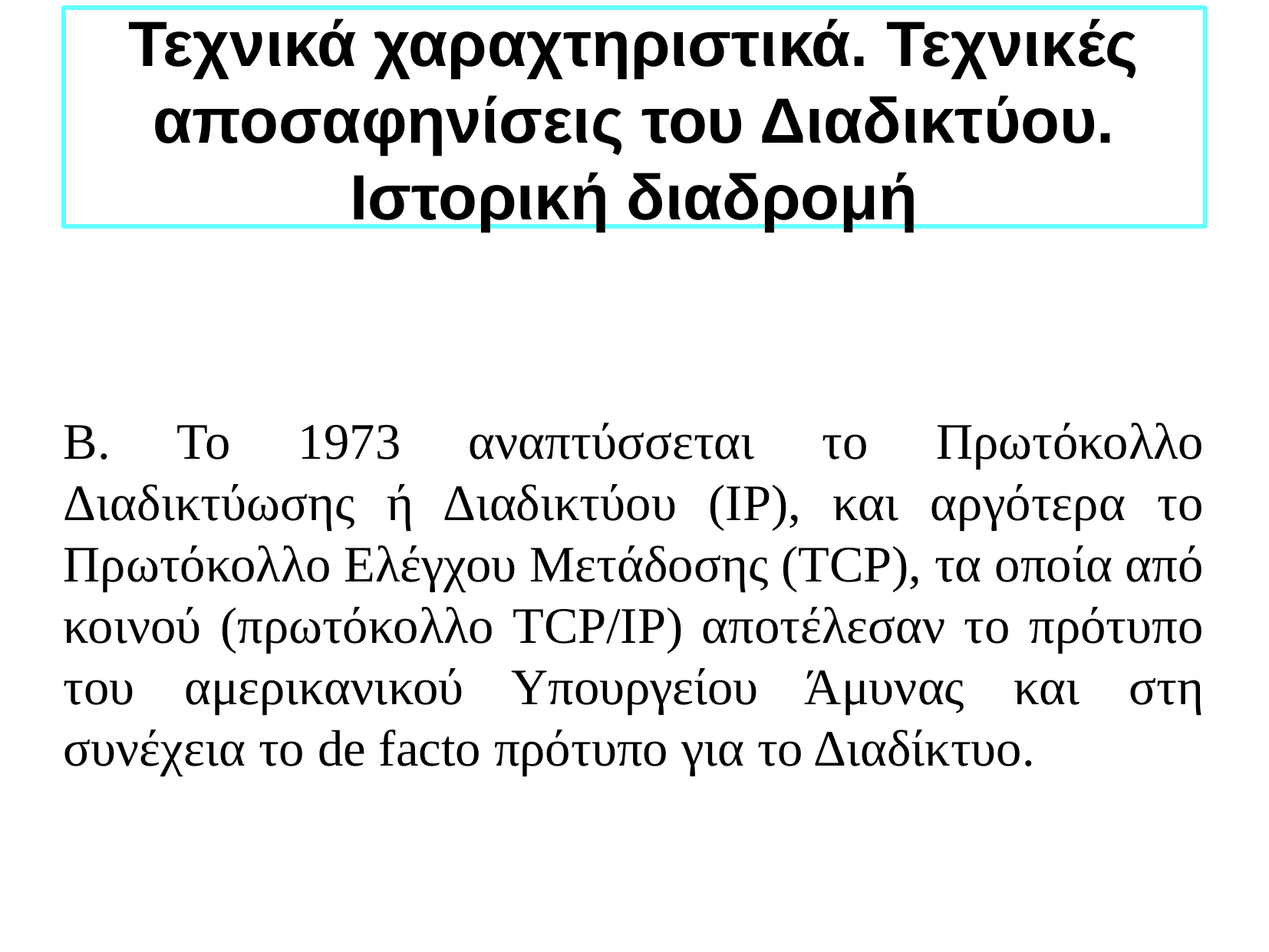

Τεχνικά χαραχτηριστικά. Τεχνικές αποσαφηνίσεις του Διαδικτύου. Ιστορική διαδρομή

Β. Το 1973 αναπτύσσεται το Πρωτόκολλο Διαδικτύωσης ή Διαδικτύου (IP), και αργότερα το Πρωτόκολλο Ελέγχου Μετάδοσης (TCP), τα οποία από κοινού (πρωτόκολλο TCP/IP) αποτέλεσαν το πρότυπο του αμερικανικού Υπουργείου Άμυνας και στη συνέχεια το de facto πρότυπο για το Διαδίκτυο.